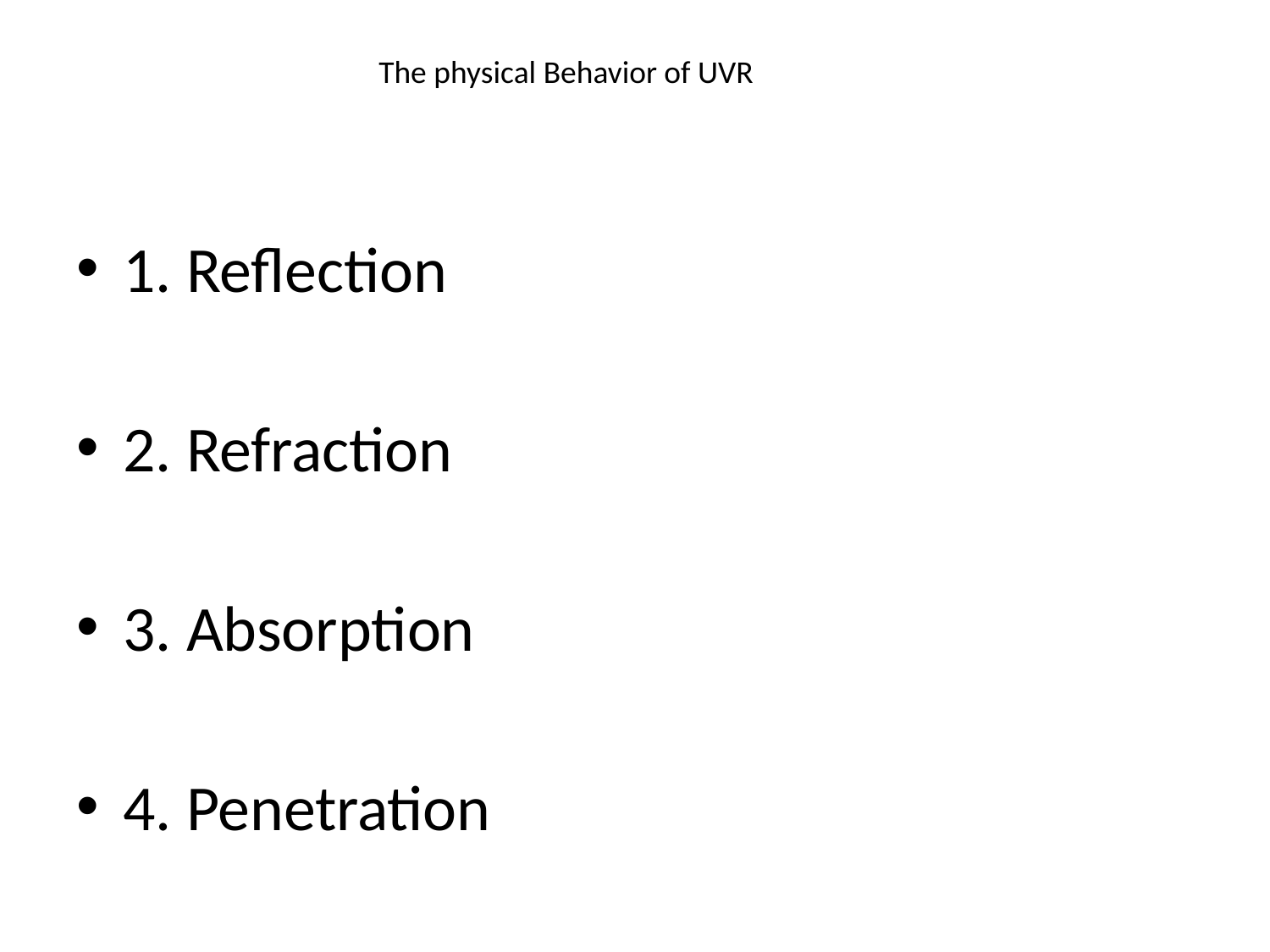

# The physical Behavior of UVR
1. Reflection

2. Refraction

3. Absorption

4. Penetration